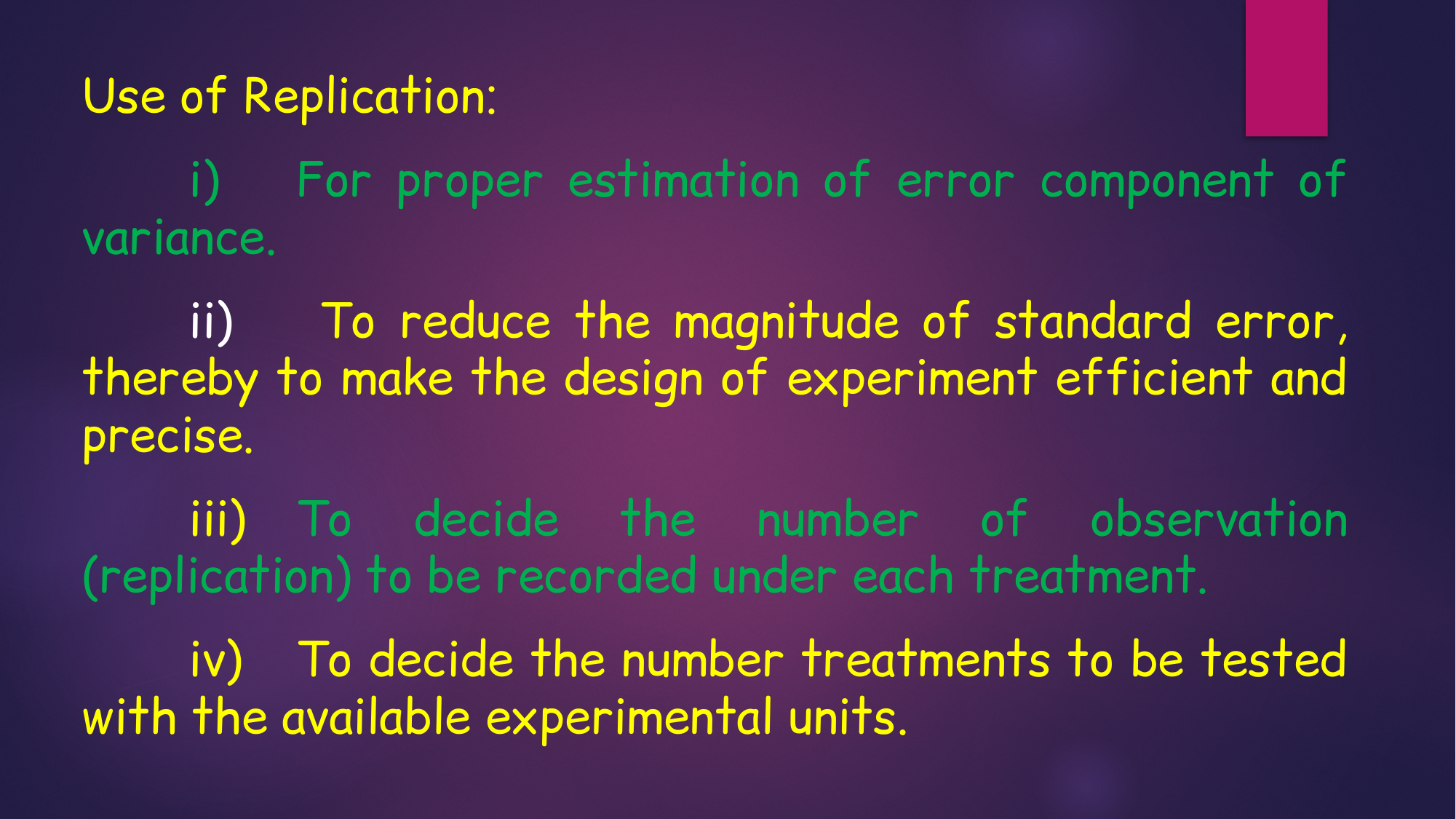

Use of Replication:
	i)	For proper estimation of error component of variance.
	ii)	 To reduce the magnitude of standard error, thereby to make the design of experiment efficient and precise.
	iii)	To decide the number of observation (replication) to be recorded under each treatment.
	iv)	To decide the number treatments to be tested with the available experimental units.